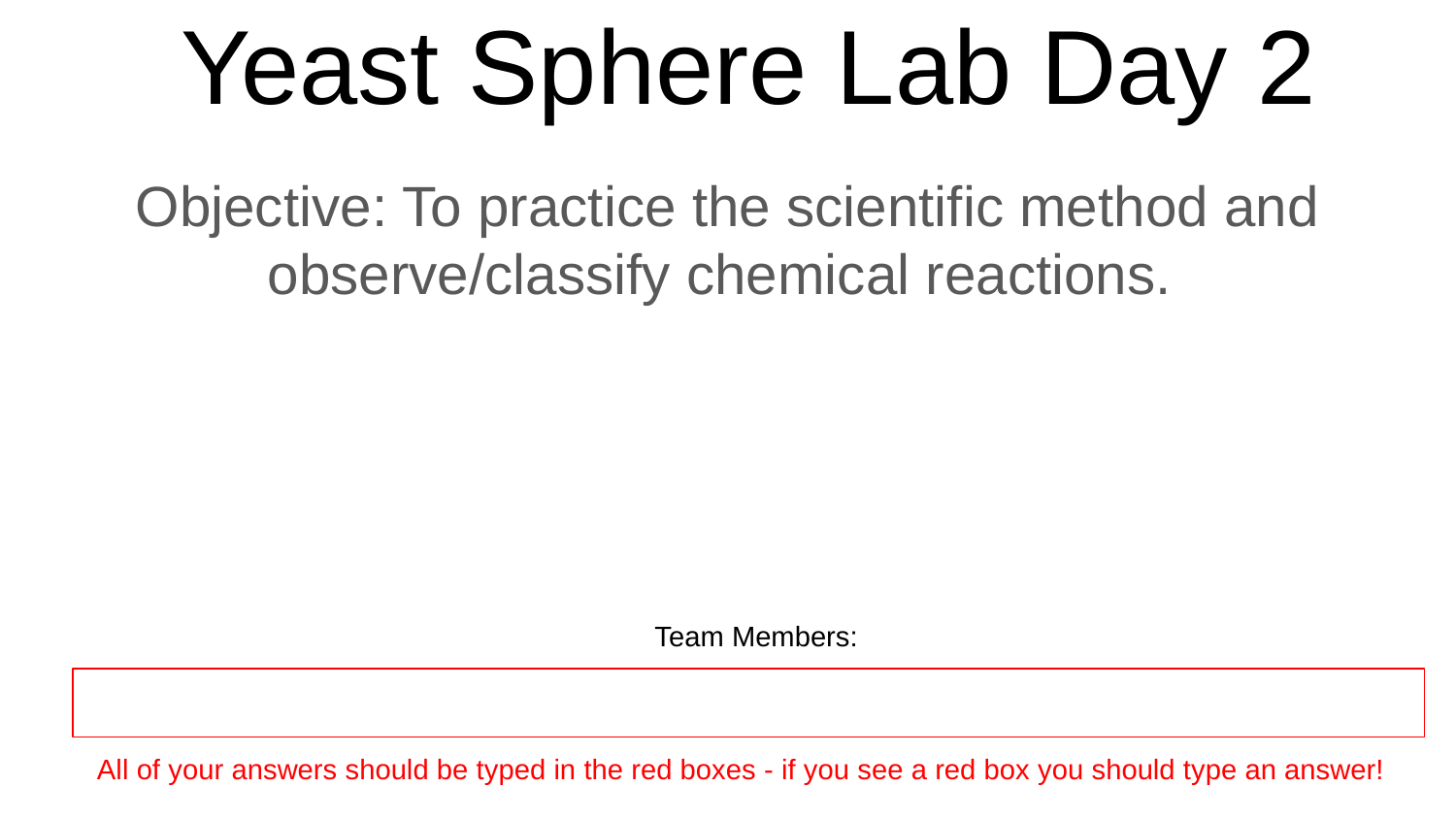

# Yeast Sphere Lab Day 2
Objective: To practice the scientific method and observe/classify chemical reactions.

Team Members:

All of your answers should be typed in the red boxes - if you see a red box you should type an answer!